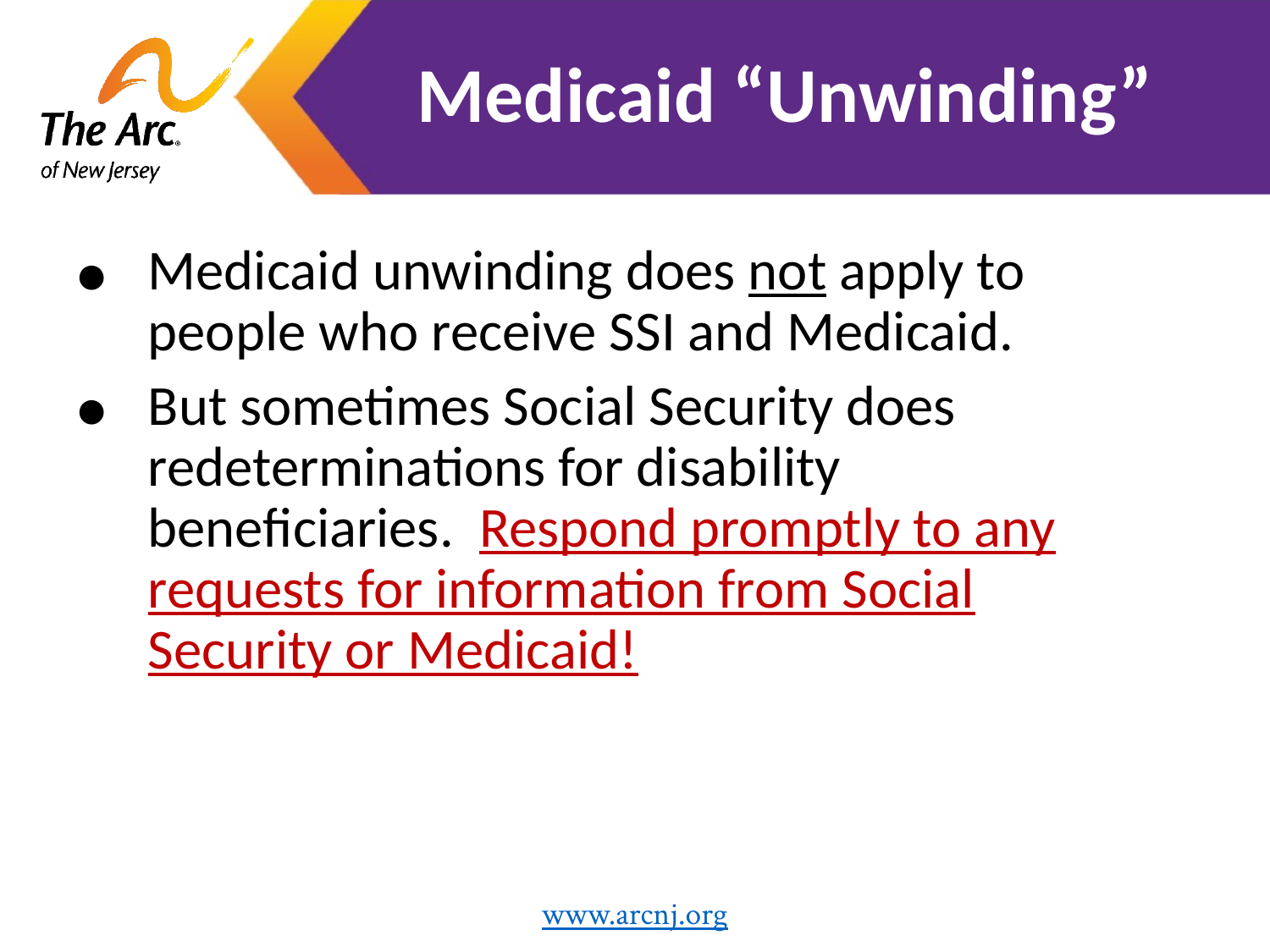

# Medicaid “Unwinding”
Medicaid unwinding does not apply to people who receive SSI and Medicaid.
But sometimes Social Security does redeterminations for disability beneficiaries.  Respond promptly to any requests for information from Social Security or Medicaid!